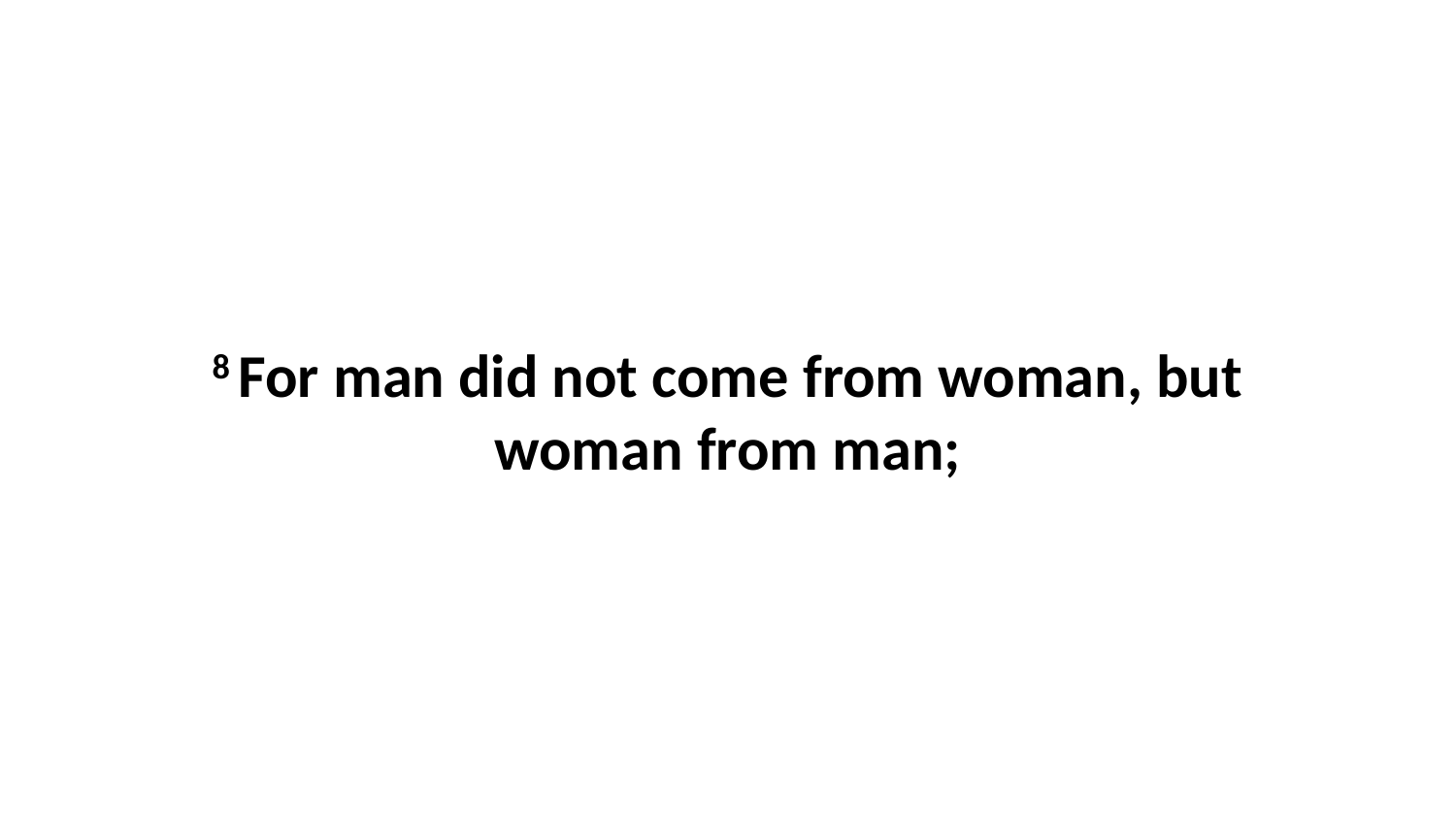

8 For man did not come from woman, but woman from man;